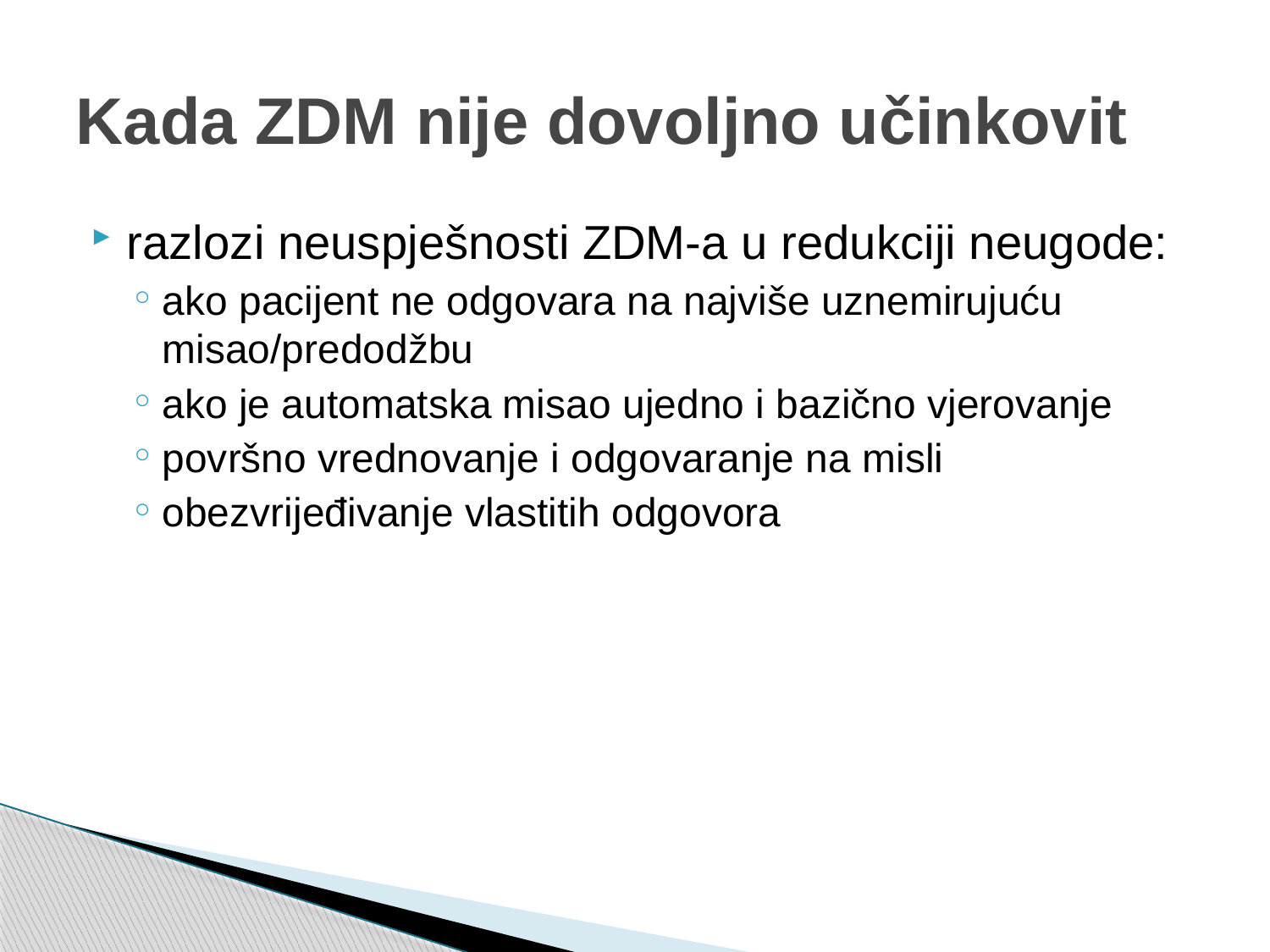

# Kada ZDM nije dovoljno učinkovit
razlozi neuspješnosti ZDM-a u redukciji neugode:
ako pacijent ne odgovara na najviše uznemirujuću misao/predodžbu
ako je automatska misao ujedno i bazično vjerovanje
površno vrednovanje i odgovaranje na misli
obezvrijeđivanje vlastitih odgovora